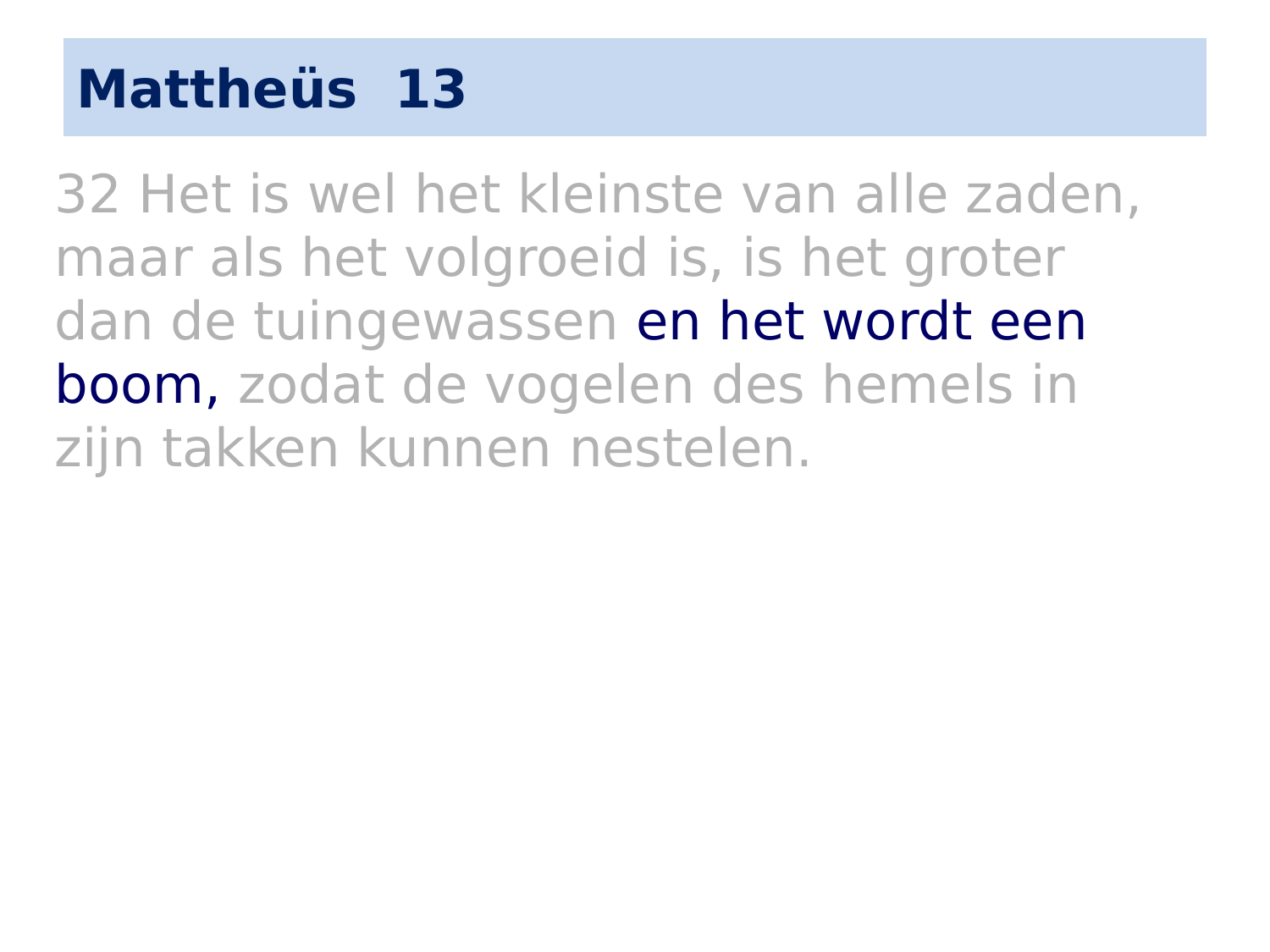

# Mattheüs  13
32 Het is wel het kleinste van alle zaden, maar als het volgroeid is, is het groter dan de tuingewassen en het wordt een boom, zodat de vogelen des hemels in zijn takken kunnen nestelen.